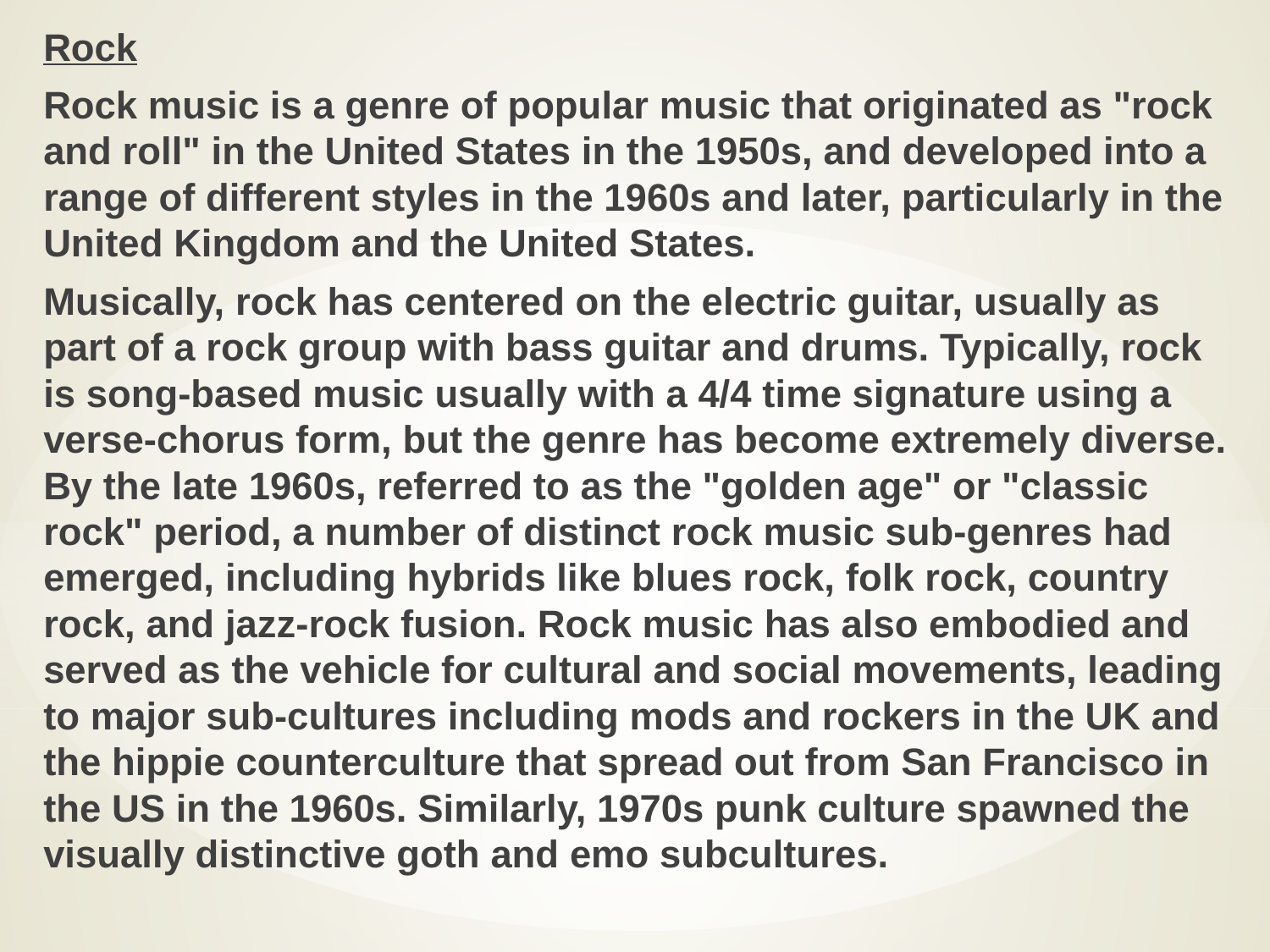

Rock
Rock music is a genre of popular music that originated as "rock and roll" in the United States in the 1950s, and developed into a range of different styles in the 1960s and later, particularly in the United Kingdom and the United States.
Musically, rock has centered on the electric guitar, usually as part of a rock group with bass guitar and drums. Typically, rock is song-based music usually with a 4/4 time signature using a verse-chorus form, but the genre has become extremely diverse. By the late 1960s, referred to as the "golden age" or "classic rock" period, a number of distinct rock music sub-genres had emerged, including hybrids like blues rock, folk rock, country rock, and jazz-rock fusion. Rock music has also embodied and served as the vehicle for cultural and social movements, leading to major sub-cultures including mods and rockers in the UK and the hippie counterculture that spread out from San Francisco in the US in the 1960s. Similarly, 1970s punk culture spawned the visually distinctive goth and emo subcultures.